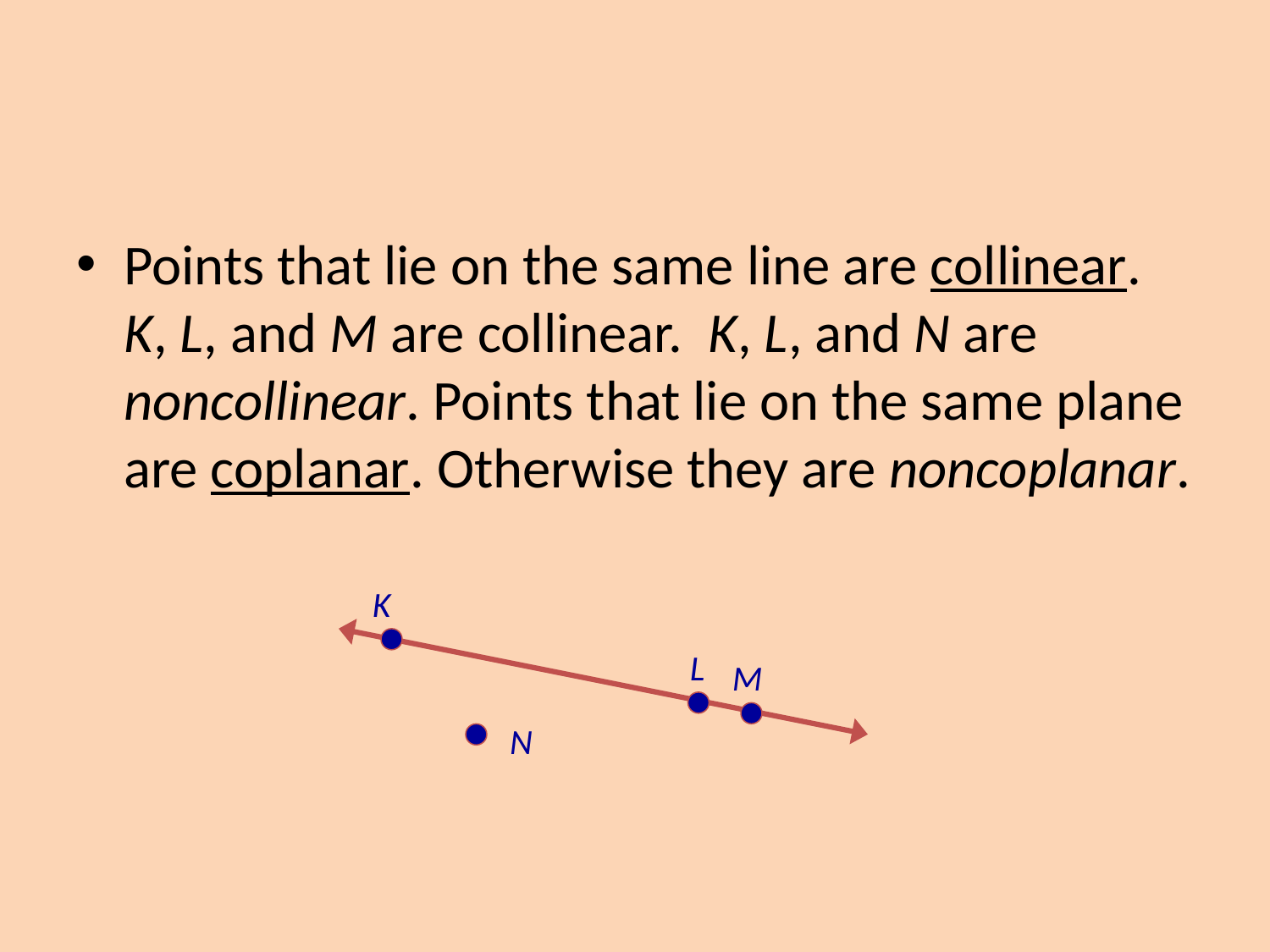

#
Points that lie on the same line are collinear.  K, L, and M are collinear.  K, L, and N are noncollinear. Points that lie on the same plane are coplanar. Otherwise they are noncoplanar.

K

L
M

N